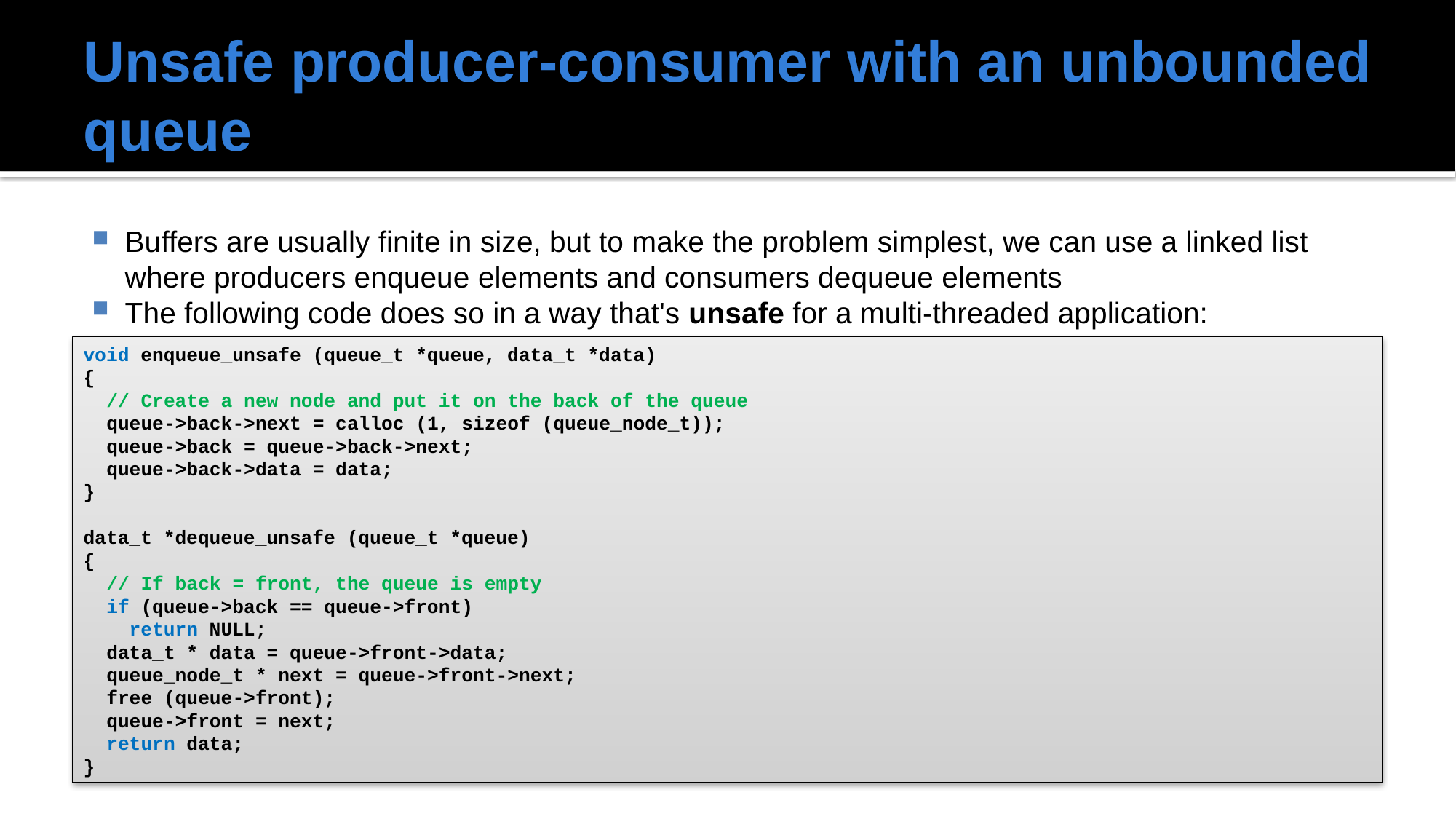

# Unsafe producer-consumer with an unbounded queue
Buffers are usually finite in size, but to make the problem simplest, we can use a linked list where producers enqueue elements and consumers dequeue elements
The following code does so in a way that's unsafe for a multi-threaded application:
void enqueue_unsafe (queue_t *queue, data_t *data)
{
  // Create a new node and put it on the back of the queue
  queue->back->next = calloc (1, sizeof (queue_node_t));
  queue->back = queue->back->next;
  queue->back->data = data;
}

data_t *dequeue_unsafe (queue_t *queue)
{
  // If back = front, the queue is empty
  if (queue->back == queue->front)
    return NULL;
  data_t * data = queue->front->data;
  queue_node_t * next = queue->front->next;
  free (queue->front);
  queue->front = next;
  return data;
}